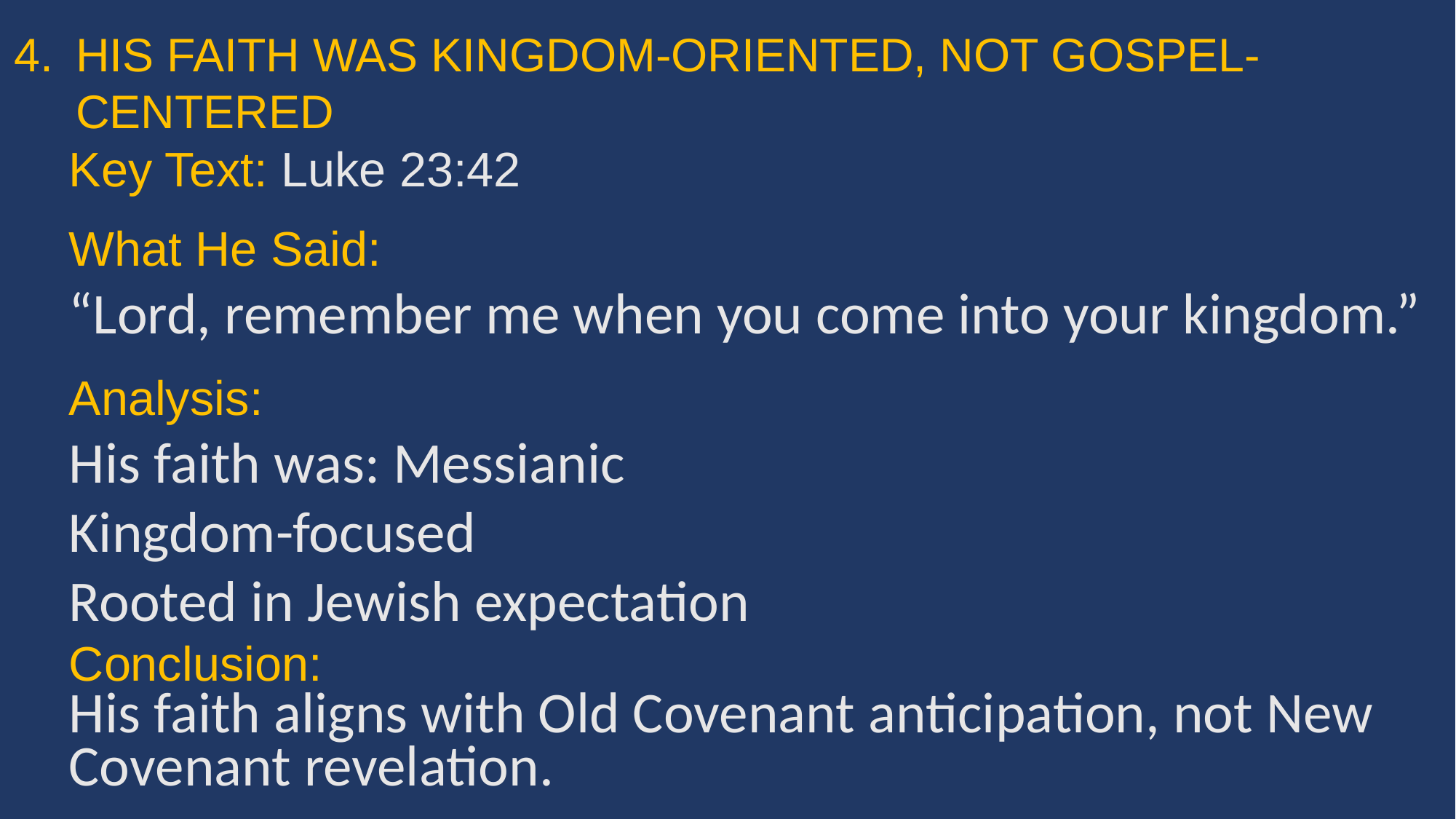

HIS FAITH WAS KINGDOM-ORIENTED, NOT GOSPEL-CENTERED
Key Text: Luke 23:42

What He Said:
“Lord, remember me when you come into your kingdom.”

Analysis:
His faith was: Messianic
Kingdom-focused
Rooted in Jewish expectation
Conclusion:
His faith aligns with Old Covenant anticipation, not New Covenant revelation.